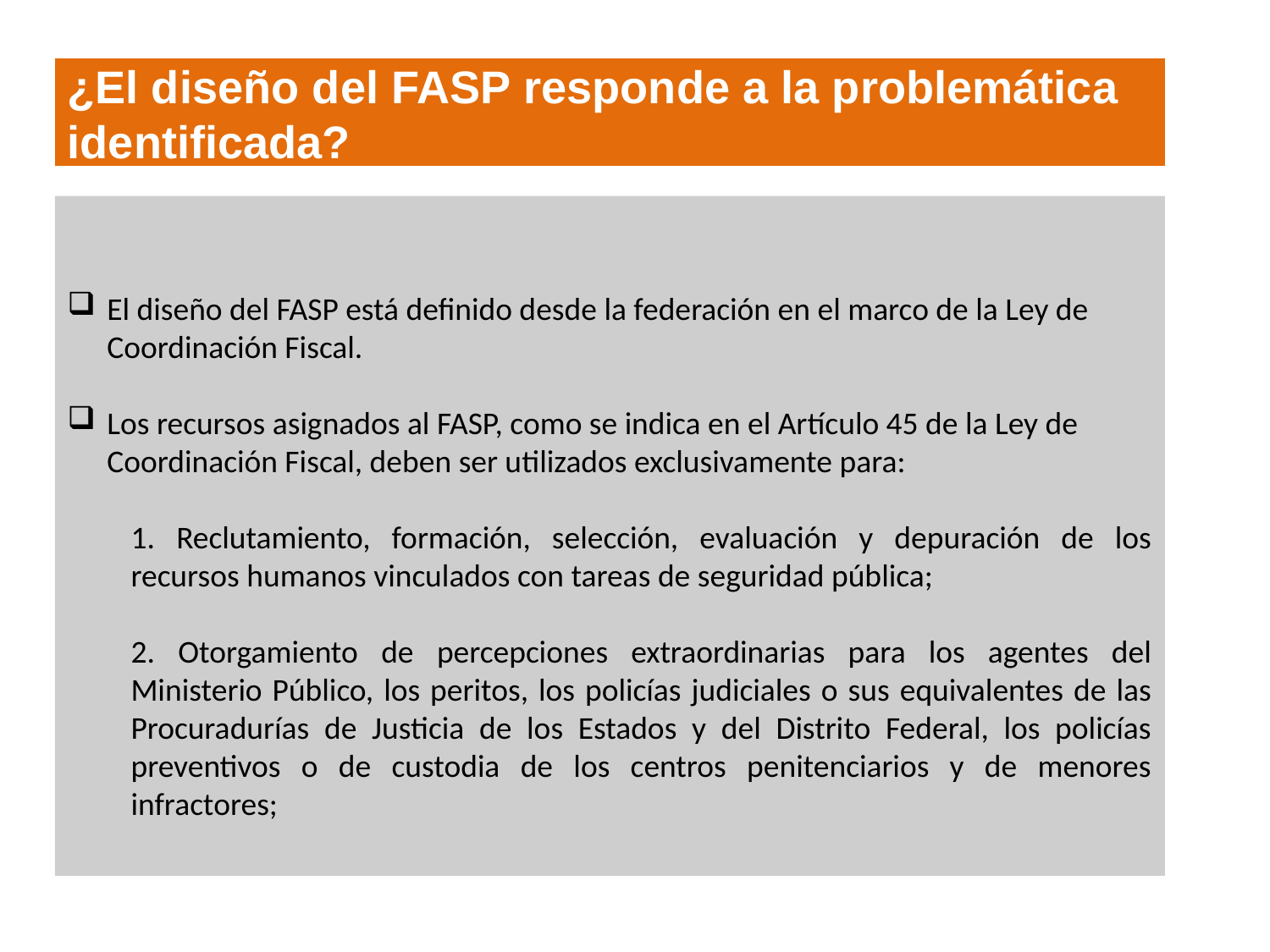

¿El diseño del FASP responde a la problemática identificada?

El diseño del FASP está definido desde la federación en el marco de la Ley de Coordinación Fiscal.

Los recursos asignados al FASP, como se indica en el Artículo 45 de la Ley de Coordinación Fiscal, deben ser utilizados exclusivamente para:

1. Reclutamiento, formación, selección, evaluación y depuración de los recursos humanos vinculados con tareas de seguridad pública;

2. Otorgamiento de percepciones extraordinarias para los agentes del Ministerio Público, los peritos, los policías judiciales o sus equivalentes de las Procuradurías de Justicia de los Estados y del Distrito Federal, los policías preventivos o de custodia de los centros penitenciarios y de menores infractores;